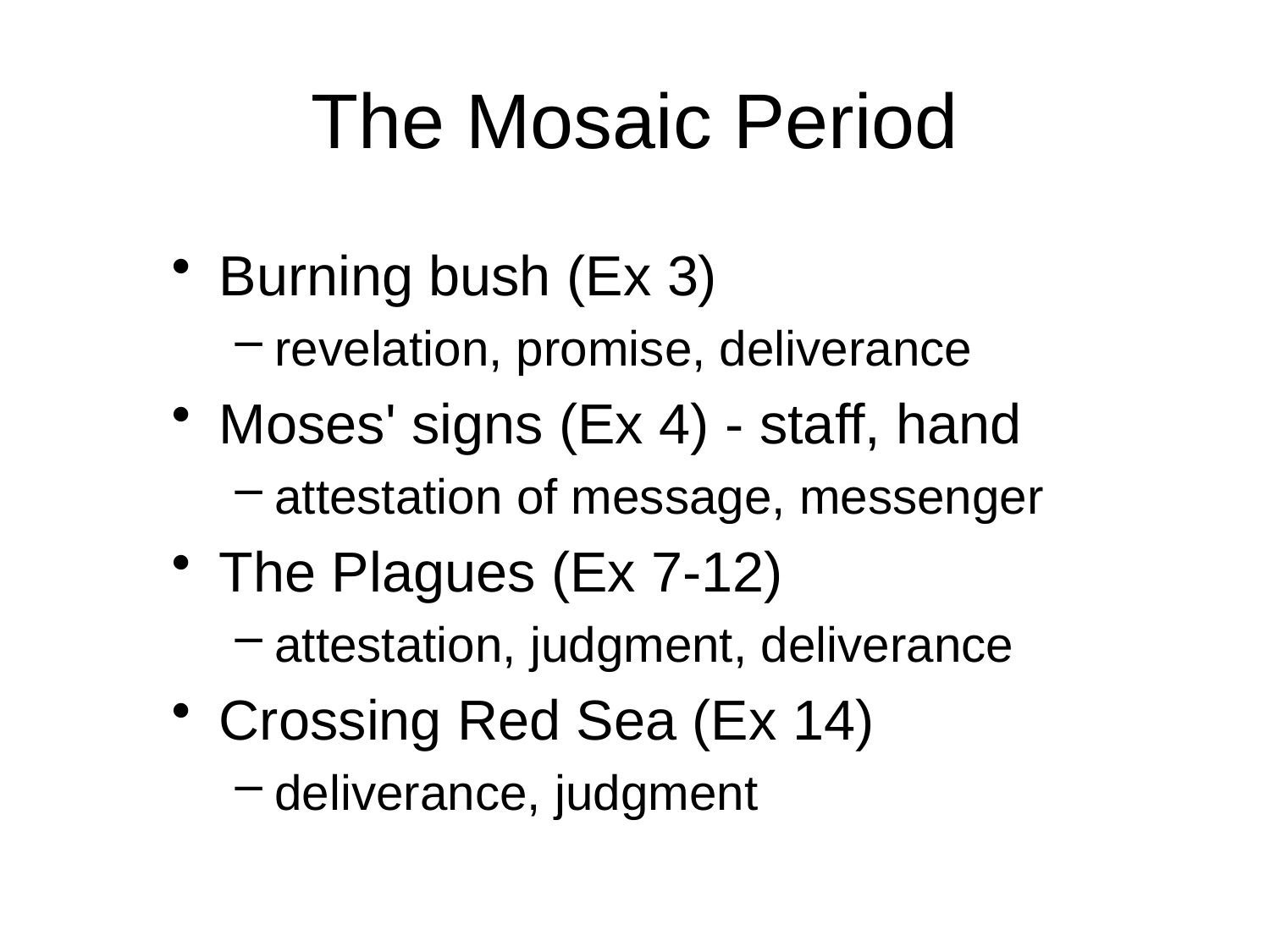

# The Mosaic Period
Burning bush (Ex 3)
revelation, promise, deliverance
Moses' signs (Ex 4) - staff, hand
attestation of message, messenger
The Plagues (Ex 7-12)
attestation, judgment, deliverance
Crossing Red Sea (Ex 14)
deliverance, judgment